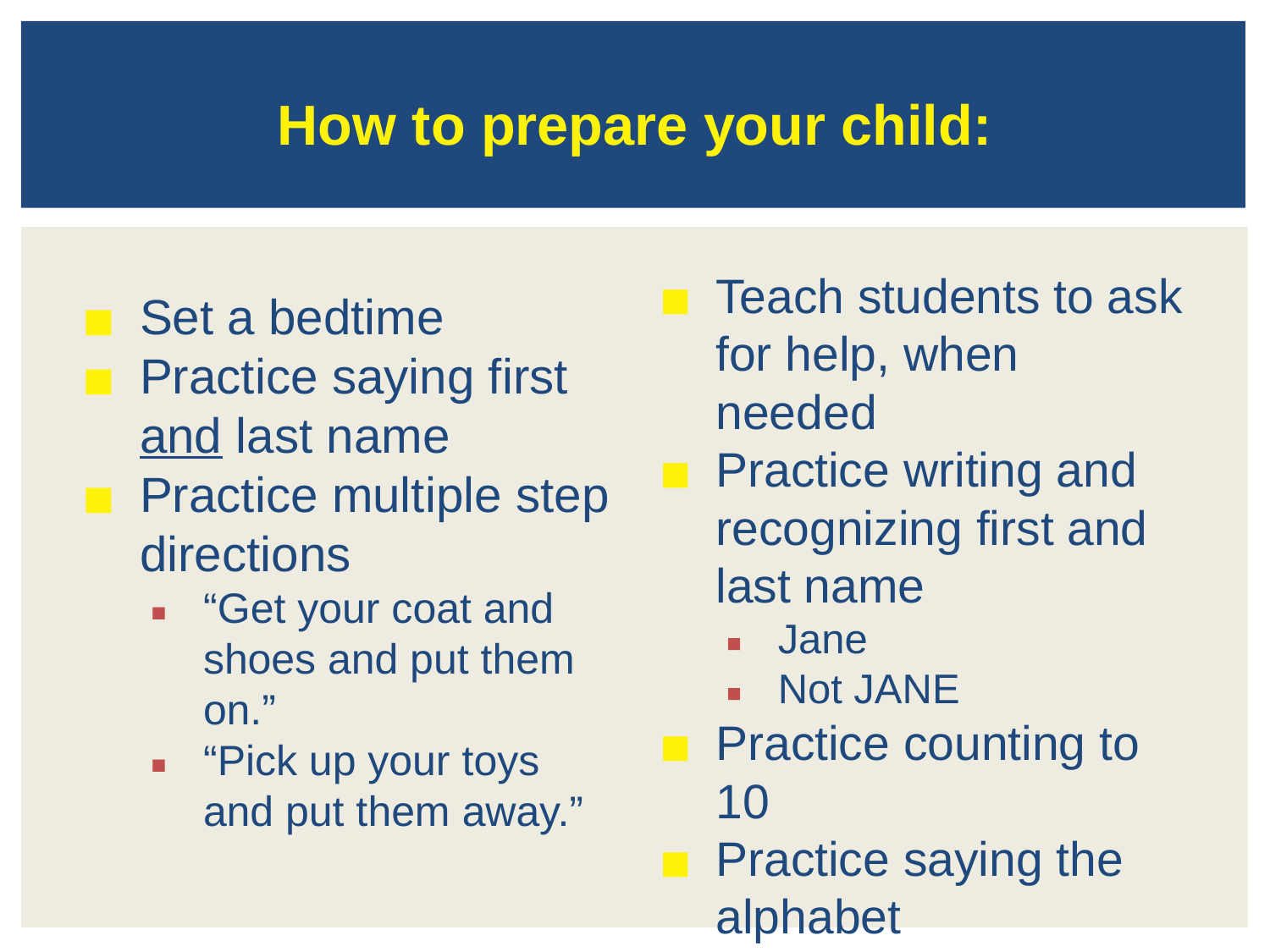

# How to prepare your child:
Teach students to ask for help, when needed
Practice writing and recognizing first and last name
Jane
Not JANE
Practice counting to 10
Practice saying the alphabet
Set a bedtime
Practice saying first and last name
Practice multiple step directions
“Get your coat and shoes and put them on.”
“Pick up your toys and put them away.”